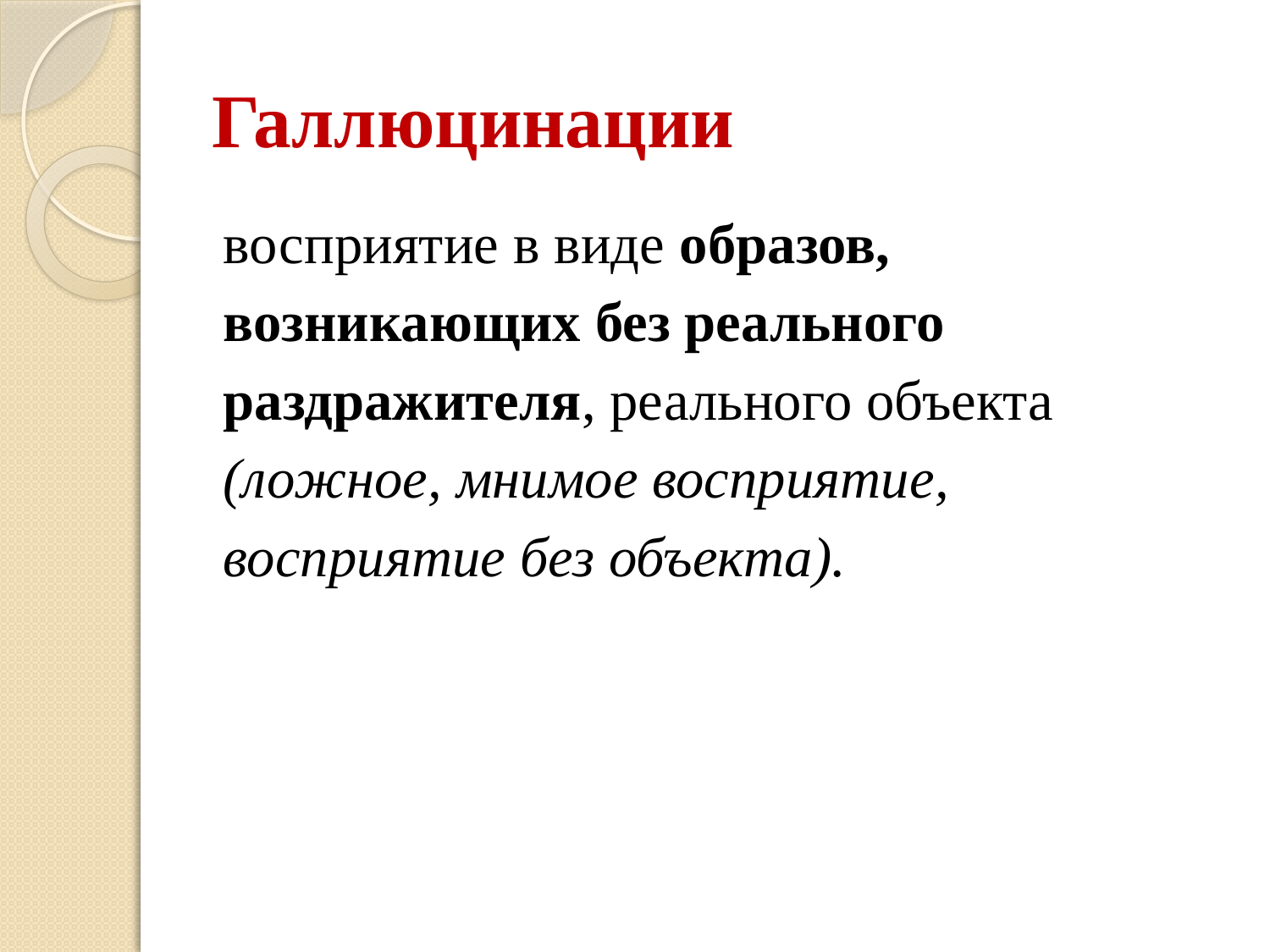

# Галлюцинации
восприятие в виде образов,
возникающих без реального
раздражителя, реального объекта
(ложное, мнимое восприятие,
восприятие без объекта).